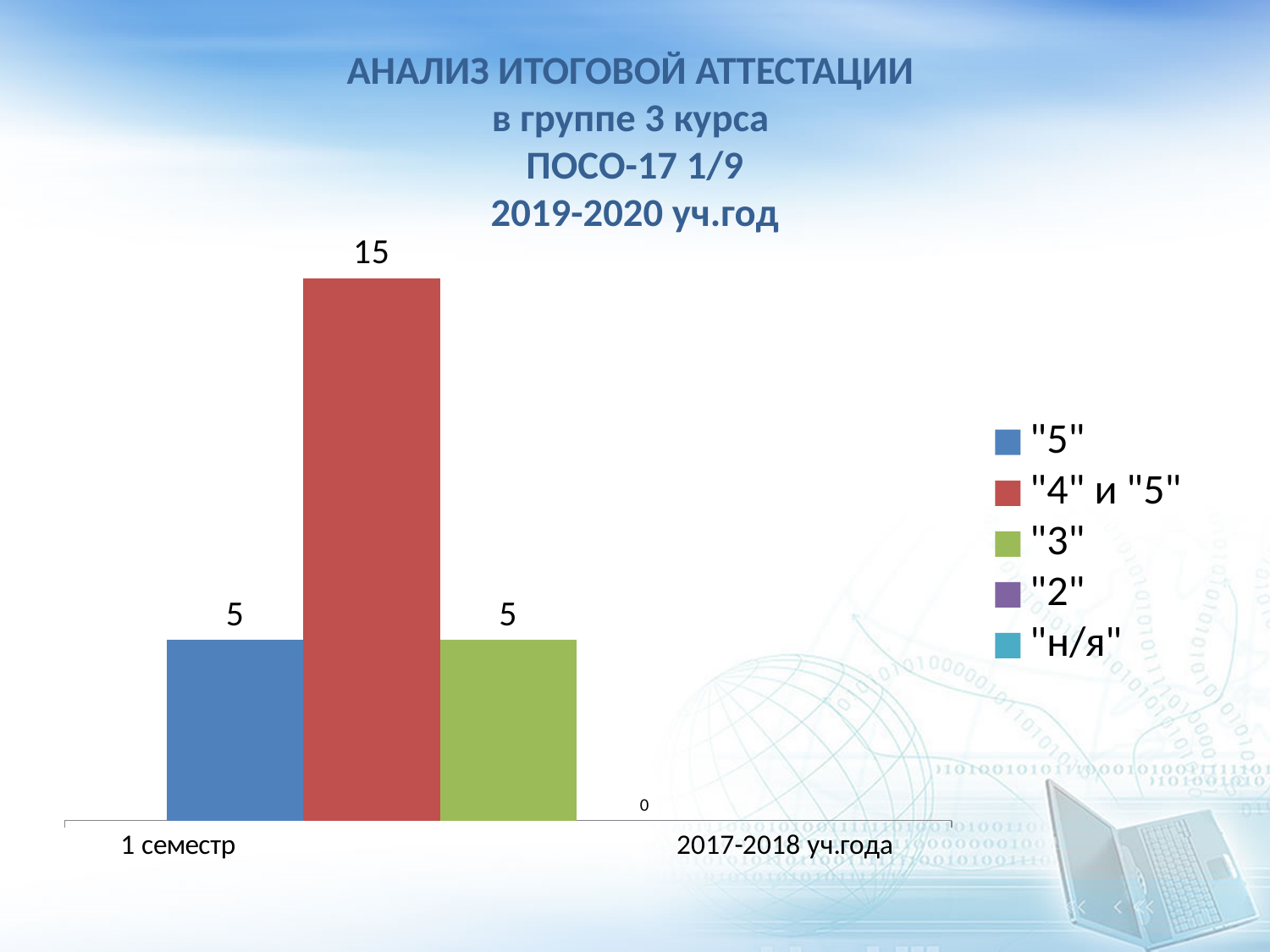

# АНАЛИЗ ИТОГОВОЙ АТТЕСТАЦИИ в группе 3 курса ПОСО-17 1/9 2019-2020 уч.год

### Chart

| Category | "5" | "4" и "5" | "3" | "2" | "н/я" |
|---|---|---|---|---|---|
| 1 семестр                                                                   2017-2018 уч.года | 5.0 | 15.0 | 5.0 | 0.0 | 0.0 |